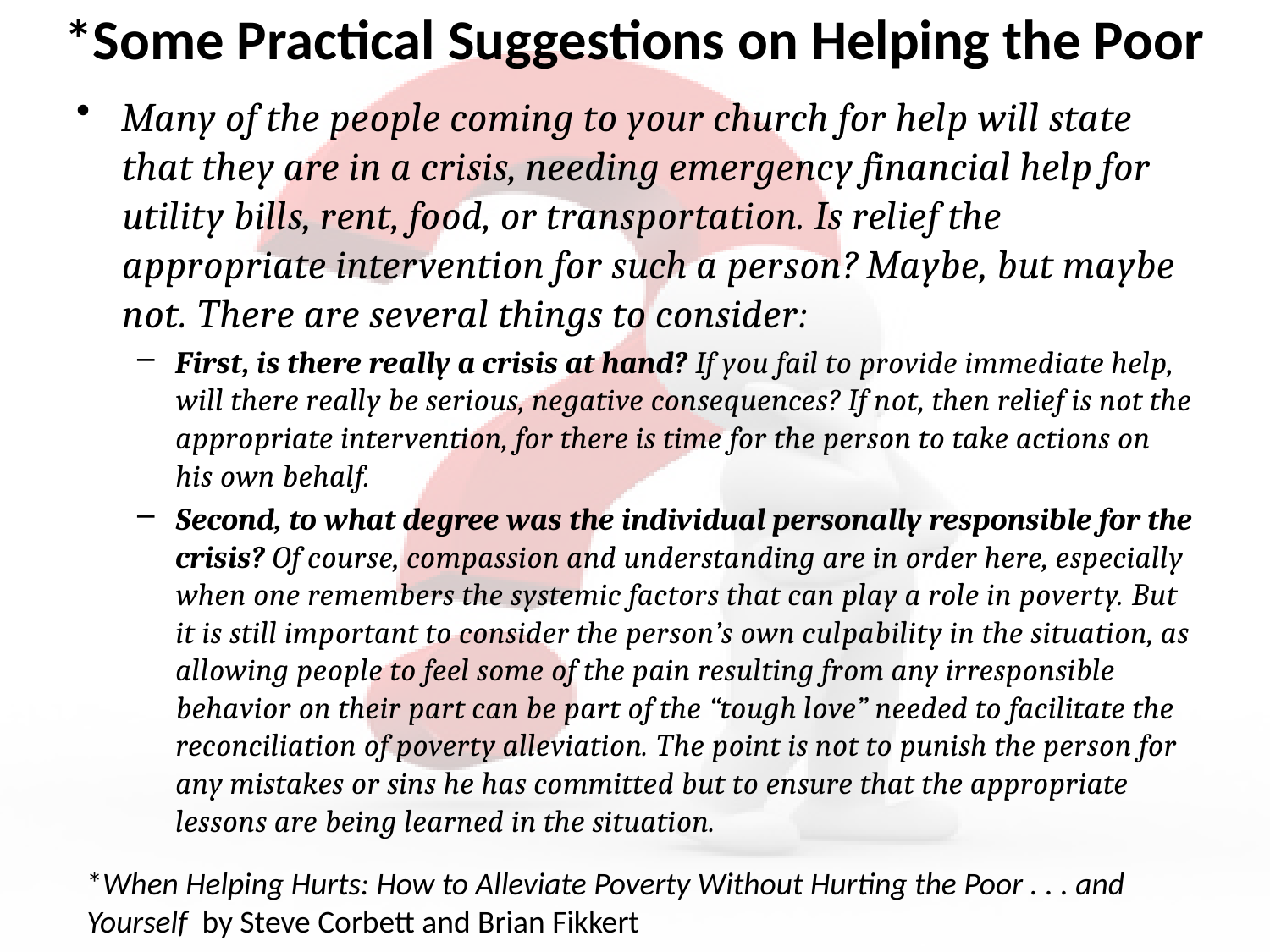

# *Some Practical Suggestions on Helping the Poor
Many of the people coming to your church for help will state that they are in a crisis, needing emergency financial help for utility bills, rent, food, or transportation. Is relief the appropriate intervention for such a person? Maybe, but maybe not. There are several things to consider:
First, is there really a crisis at hand? If you fail to provide immediate help, will there really be serious, negative consequences? If not, then relief is not the appropriate intervention, for there is time for the person to take actions on his own behalf.
Second, to what degree was the individual personally responsible for the crisis? Of course, compassion and understanding are in order here, especially when one remembers the systemic factors that can play a role in poverty. But it is still important to consider the person’s own culpability in the situation, as allowing people to feel some of the pain resulting from any irresponsible behavior on their part can be part of the “tough love” needed to facilitate the reconciliation of poverty alleviation. The point is not to punish the person for any mistakes or sins he has committed but to ensure that the appropriate lessons are being learned in the situation.
*When Helping Hurts: How to Alleviate Poverty Without Hurting the Poor . . . and Yourself  by Steve Corbett and Brian Fikkert